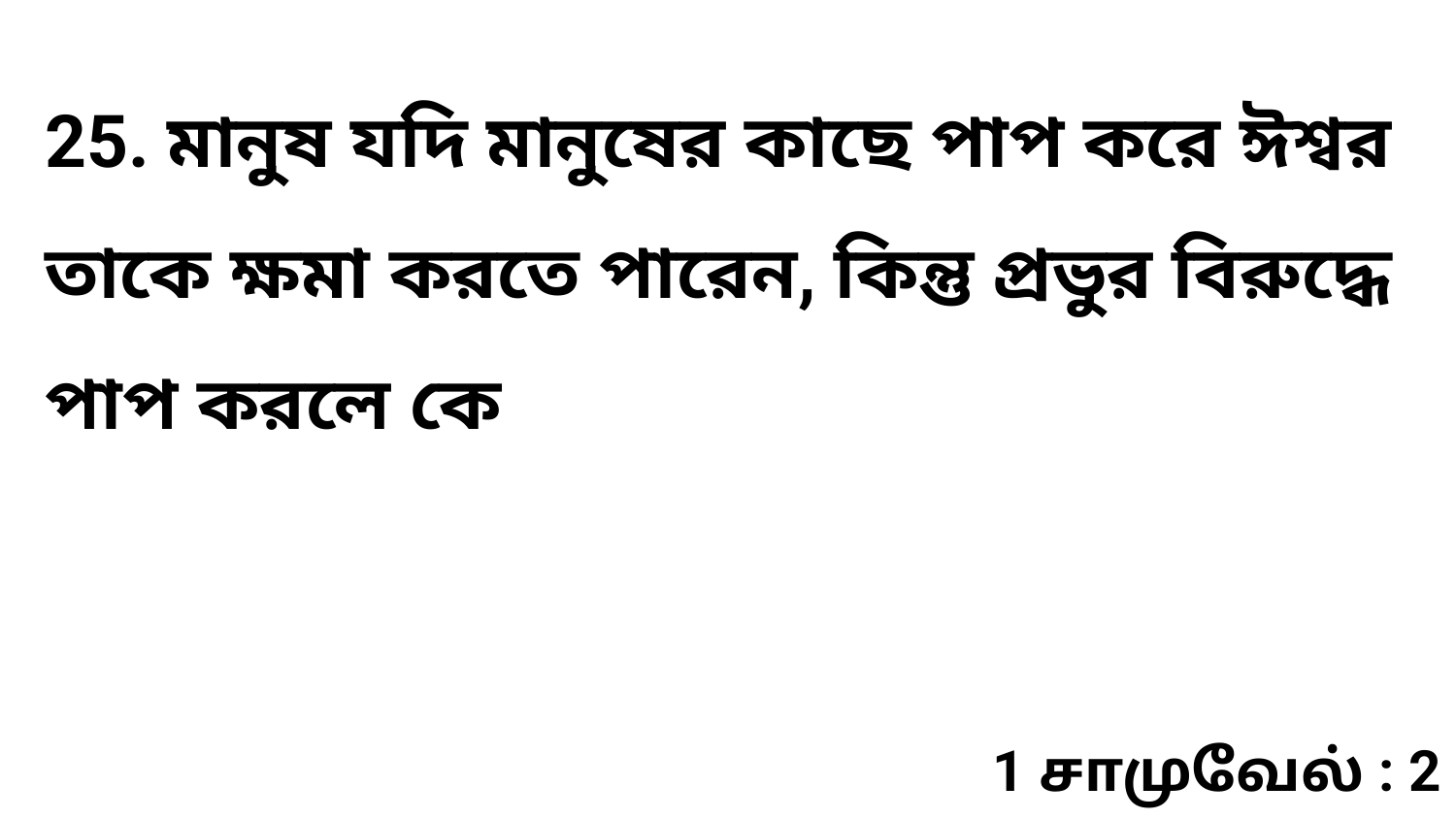

25. মানুষ যদি মানুষের কাছে পাপ করে ঈশ্বর তাকে ক্ষমা করতে পারেন, কিন্তু প্রভুর বিরুদ্ধে পাপ করলে কে
1 சாமுவேல் : 2